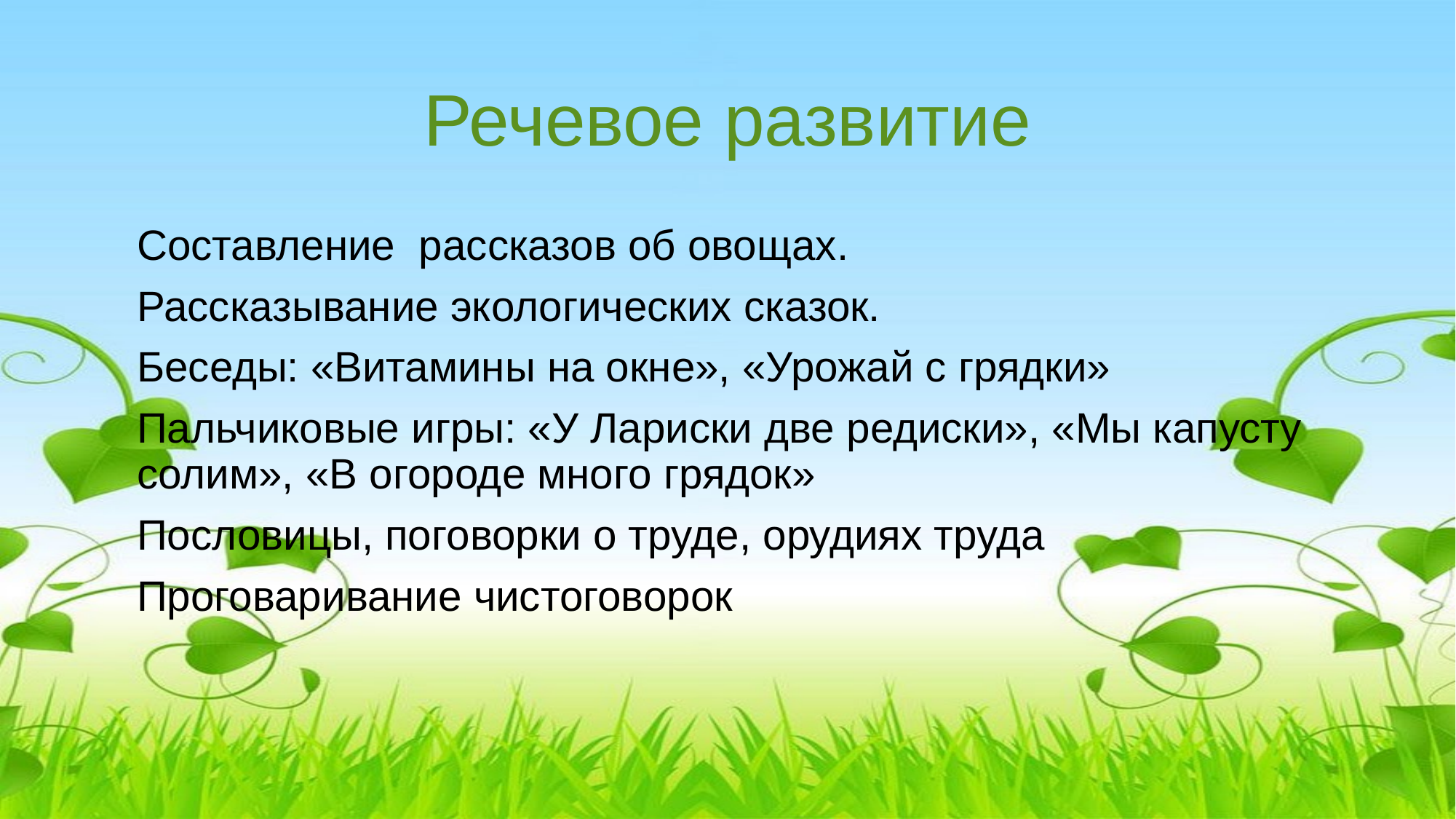

# Речевое развитие
Составление  рассказов об овощах.
Рассказывание экологических сказок.
Беседы: «Витамины на окне», «Урожай с грядки»
Пальчиковые игры: «У Лариски две редиски», «Мы капусту солим», «В огороде много грядок»
Пословицы, поговорки о труде, орудиях труда
Проговаривание чистоговорок